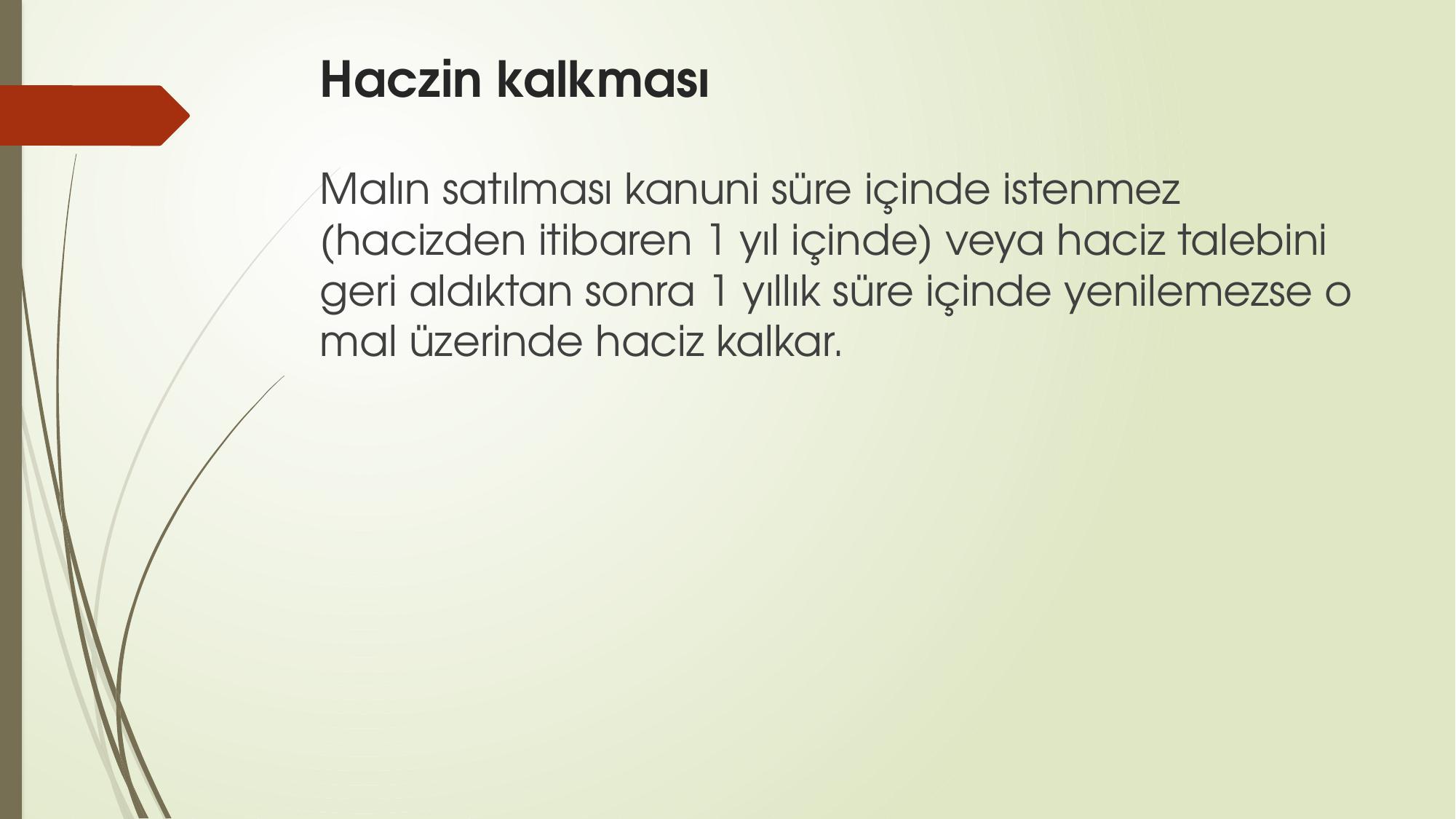

# Haczin kalkması
Malın satılması kanuni süre içinde istenmez (hacizden itibaren 1 yıl içinde) veya haciz talebini geri aldıktan sonra 1 yıllık süre içinde yenilemezse o mal üzerinde haciz kalkar.